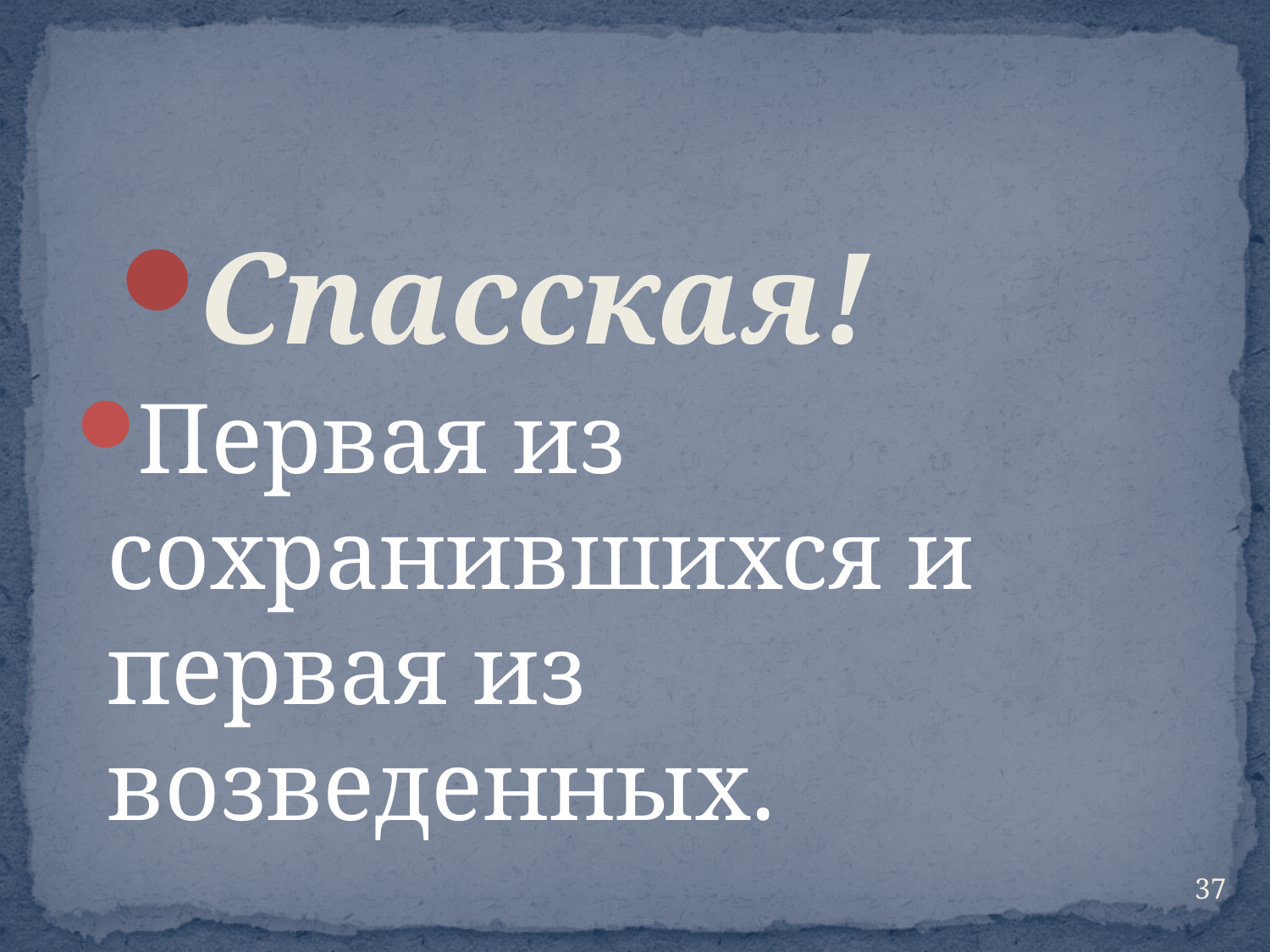

#
Спасская!
Первая из сохранившихся и первая из возведенных.
37